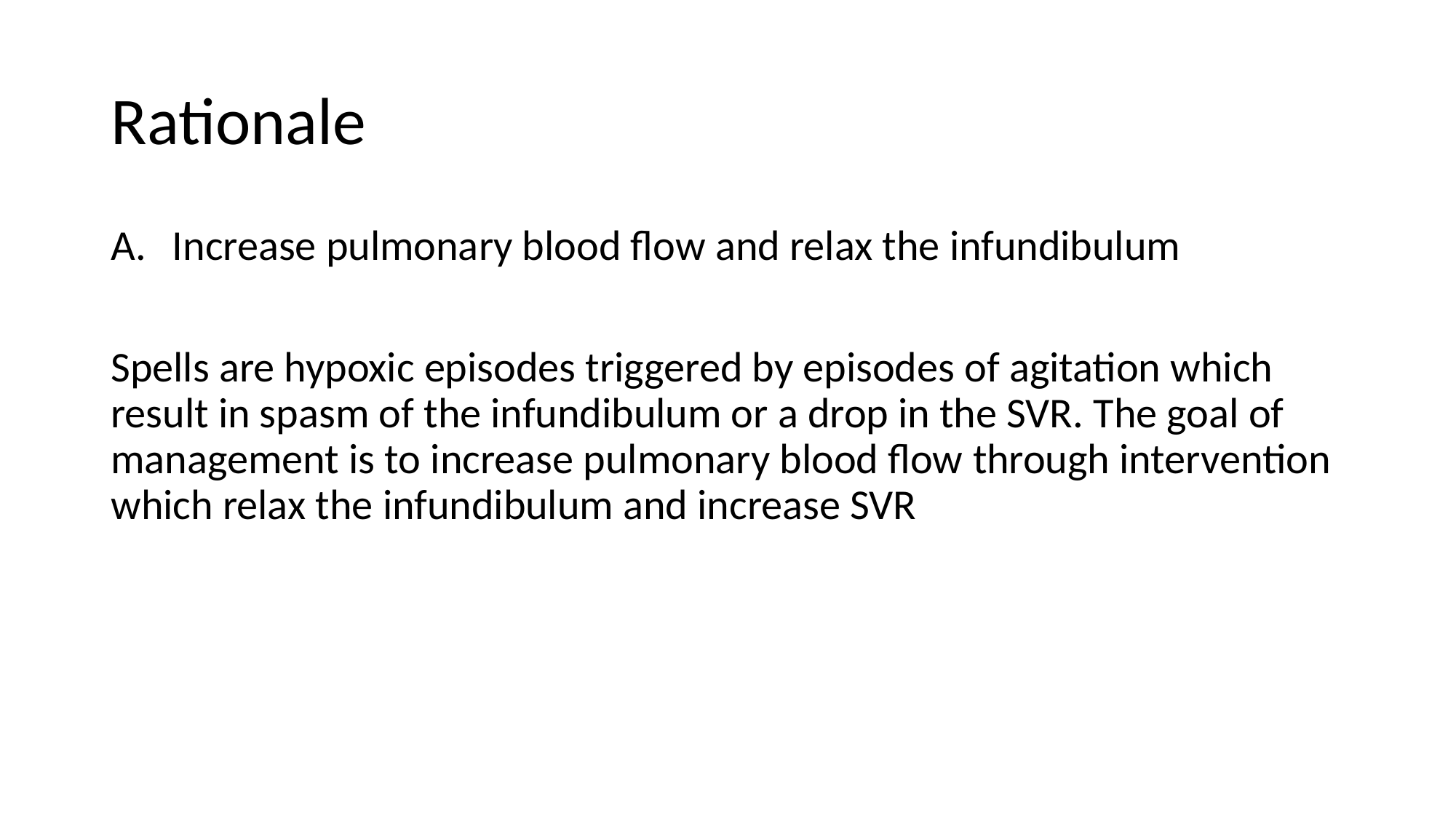

# Rationale
Increase pulmonary blood flow and relax the infundibulum

Spells are hypoxic episodes triggered by episodes of agitation which result in spasm of the infundibulum or a drop in the SVR. The goal of management is to increase pulmonary blood flow through intervention which relax the infundibulum and increase SVR